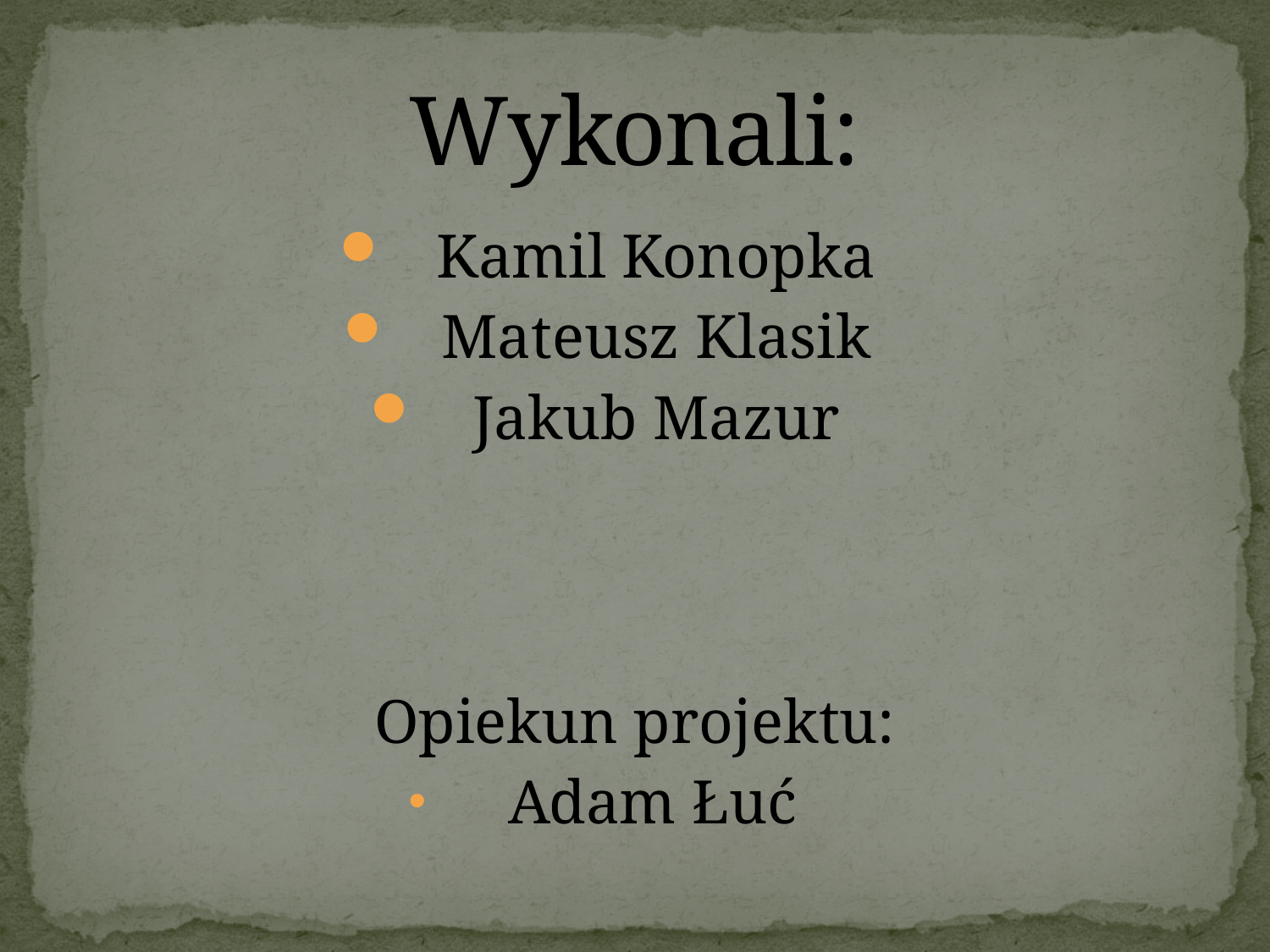

# Wykonali:
Kamil Konopka
Mateusz Klasik
Jakub Mazur

Opiekun projektu:
Adam Łuć